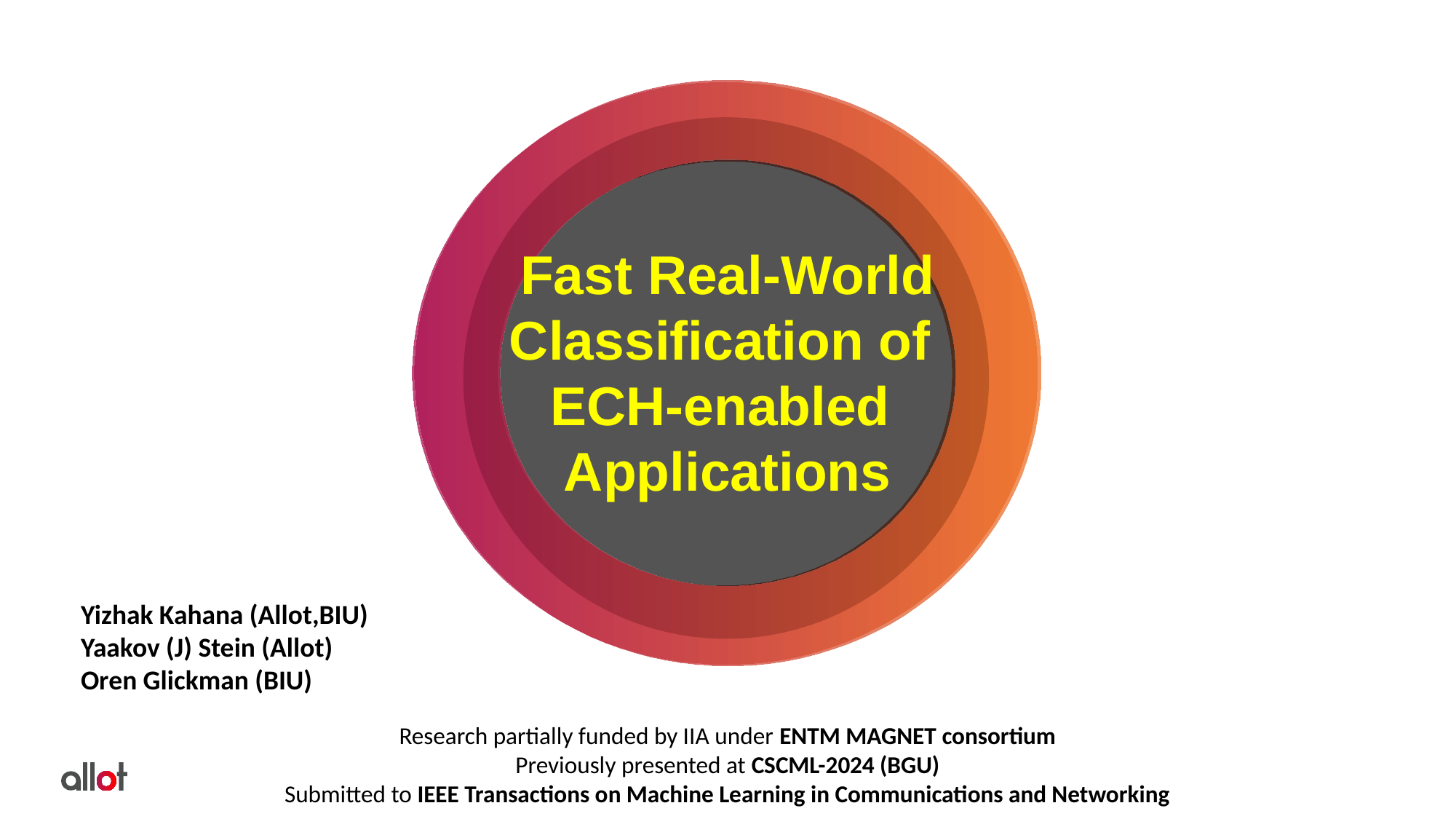

Fast Real-World Classification of
ECH-enabled
Applications
Yizhak Kahana (Allot,BIU)
Yaakov (J) Stein (Allot)
Oren Glickman (BIU)
Research partially funded by IIA under ENTM MAGNET consortium
Previously presented at CSCML-2024 (BGU)
Submitted to IEEE Transactions on Machine Learning in Communications and Networking